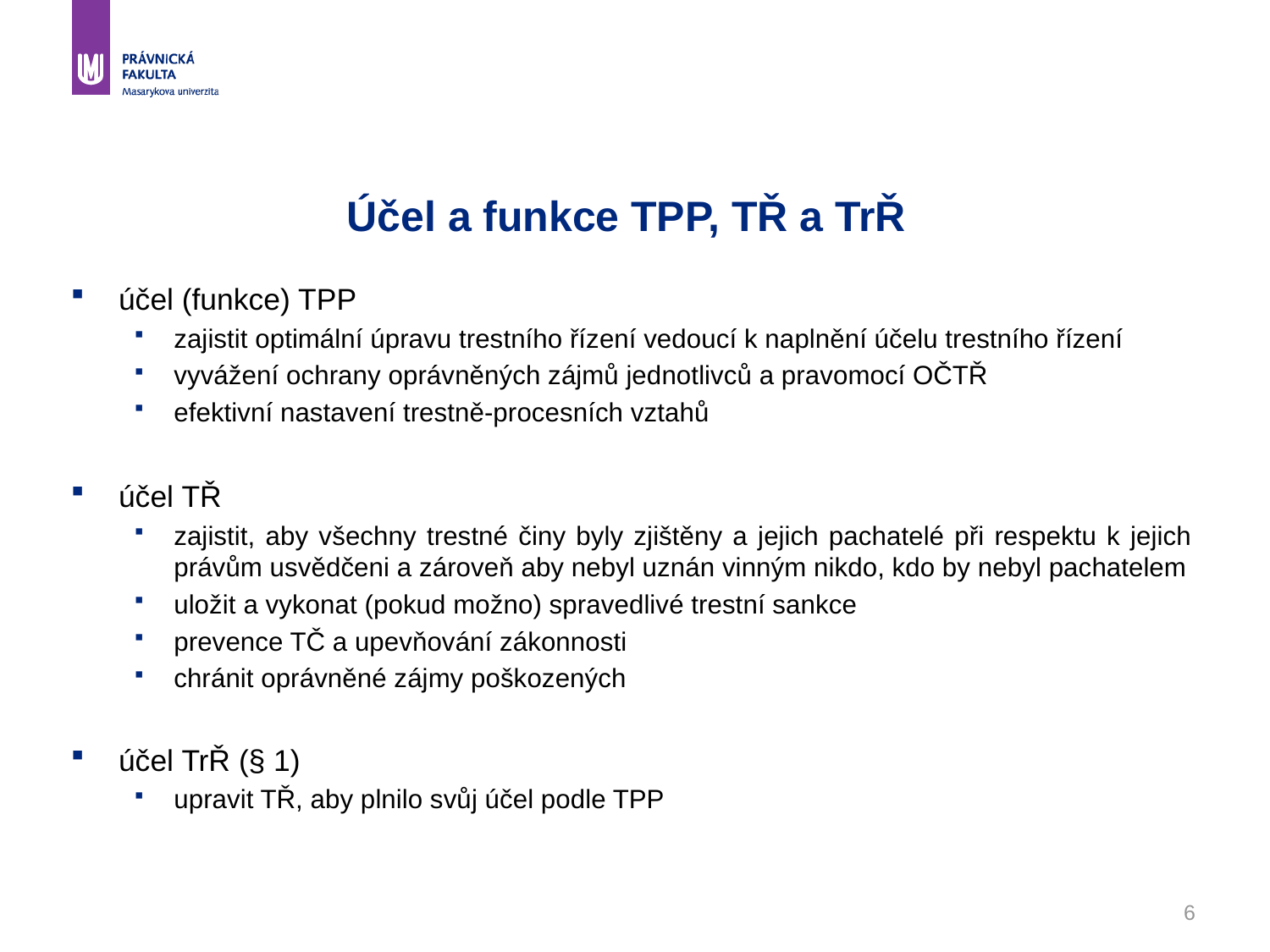

# Účel a funkce TPP, TŘ a TrŘ
účel (funkce) TPP
zajistit optimální úpravu trestního řízení vedoucí k naplnění účelu trestního řízení
vyvážení ochrany oprávněných zájmů jednotlivců a pravomocí OČTŘ
efektivní nastavení trestně-procesních vztahů

účel TŘ
zajistit, aby všechny trestné činy byly zjištěny a jejich pachatelé při respektu k jejich právům usvědčeni a zároveň aby nebyl uznán vinným nikdo, kdo by nebyl pachatelem
uložit a vykonat (pokud možno) spravedlivé trestní sankce
prevence TČ a upevňování zákonnosti
chránit oprávněné zájmy poškozených

účel TrŘ (§ 1)
upravit TŘ, aby plnilo svůj účel podle TPP

6